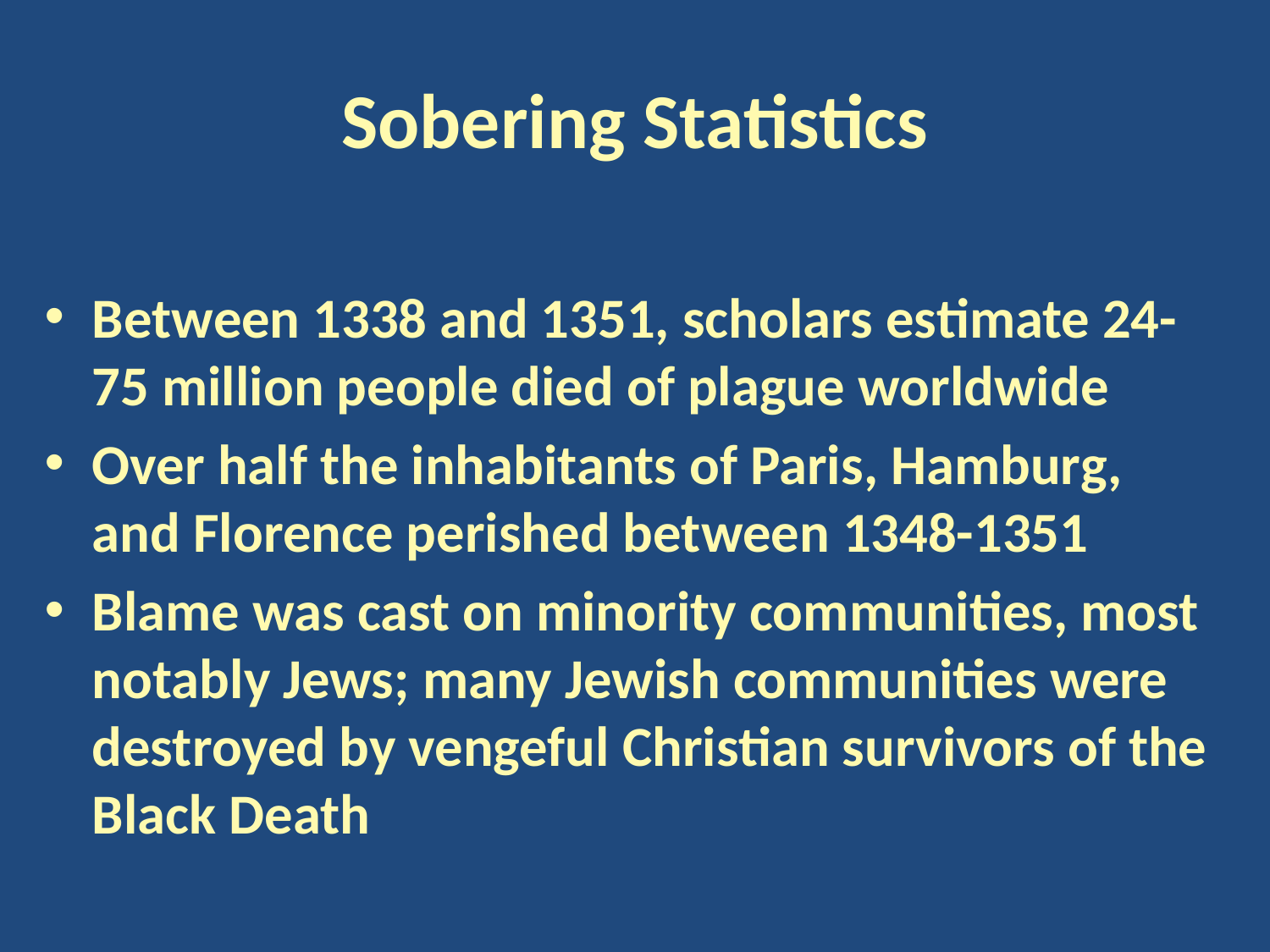

# Sobering Statistics
Between 1338 and 1351, scholars estimate 24-75 million people died of plague worldwide
Over half the inhabitants of Paris, Hamburg, and Florence perished between 1348-1351
Blame was cast on minority communities, most notably Jews; many Jewish communities were destroyed by vengeful Christian survivors of the Black Death